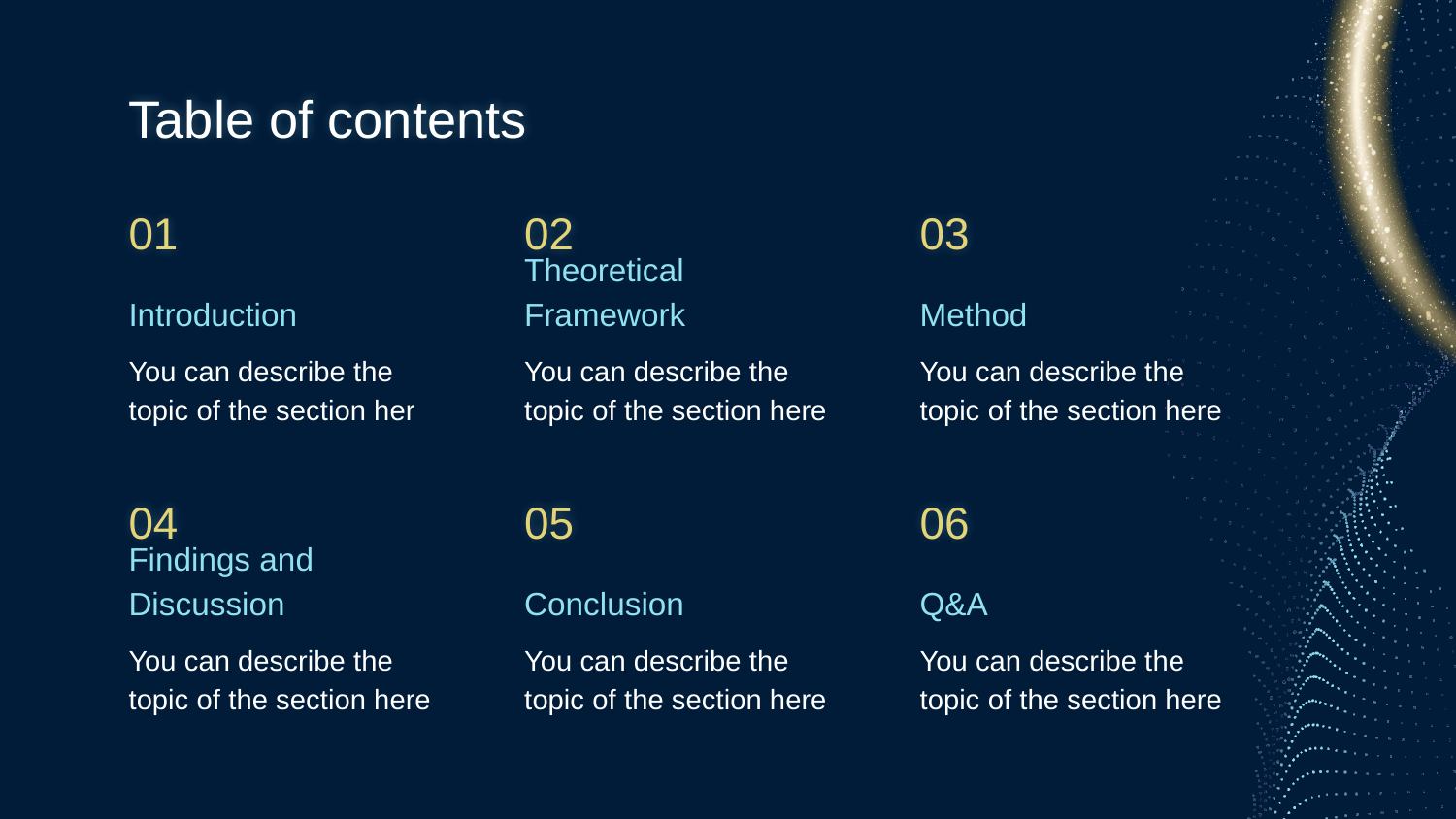

Table of contents
# 01
02
03
Introduction
Theoretical Framework
Method
You can describe the topic of the section her
You can describe the topic of the section here
You can describe the topic of the section here
04
05
06
Findings and Discussion
Conclusion
Q&A
You can describe the topic of the section here
You can describe the topic of the section here
You can describe the topic of the section here